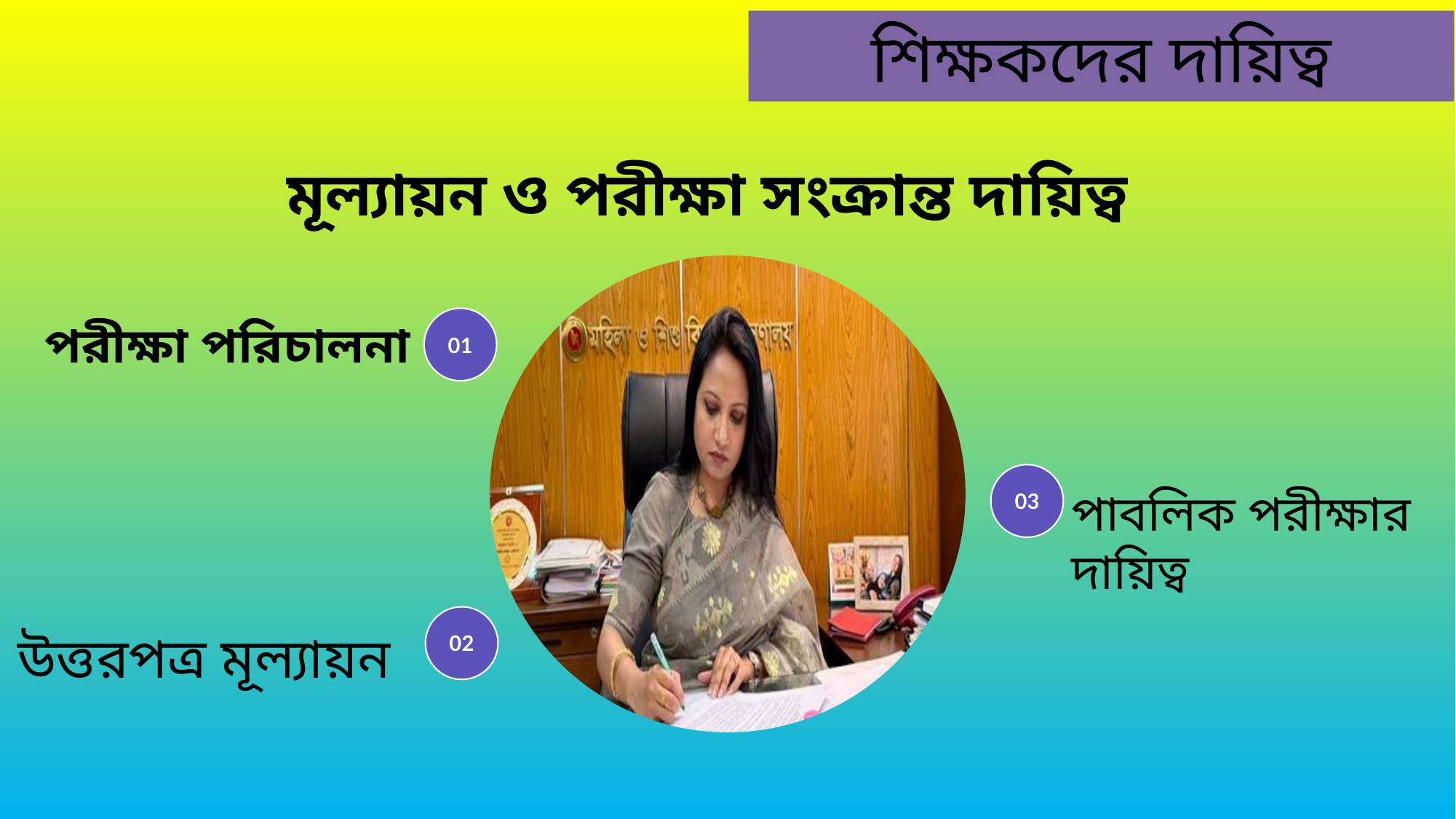

শিক্ষকদের দায়িত্ব
মূল্যায়ন ও পরীক্ষা সংক্রান্ত দায়িত্ব

পরীক্ষা পরিচালনা
01
03
পাবলিক পরীক্ষার দায়িত্ব
উত্তরপত্র মূল্যায়ন
02